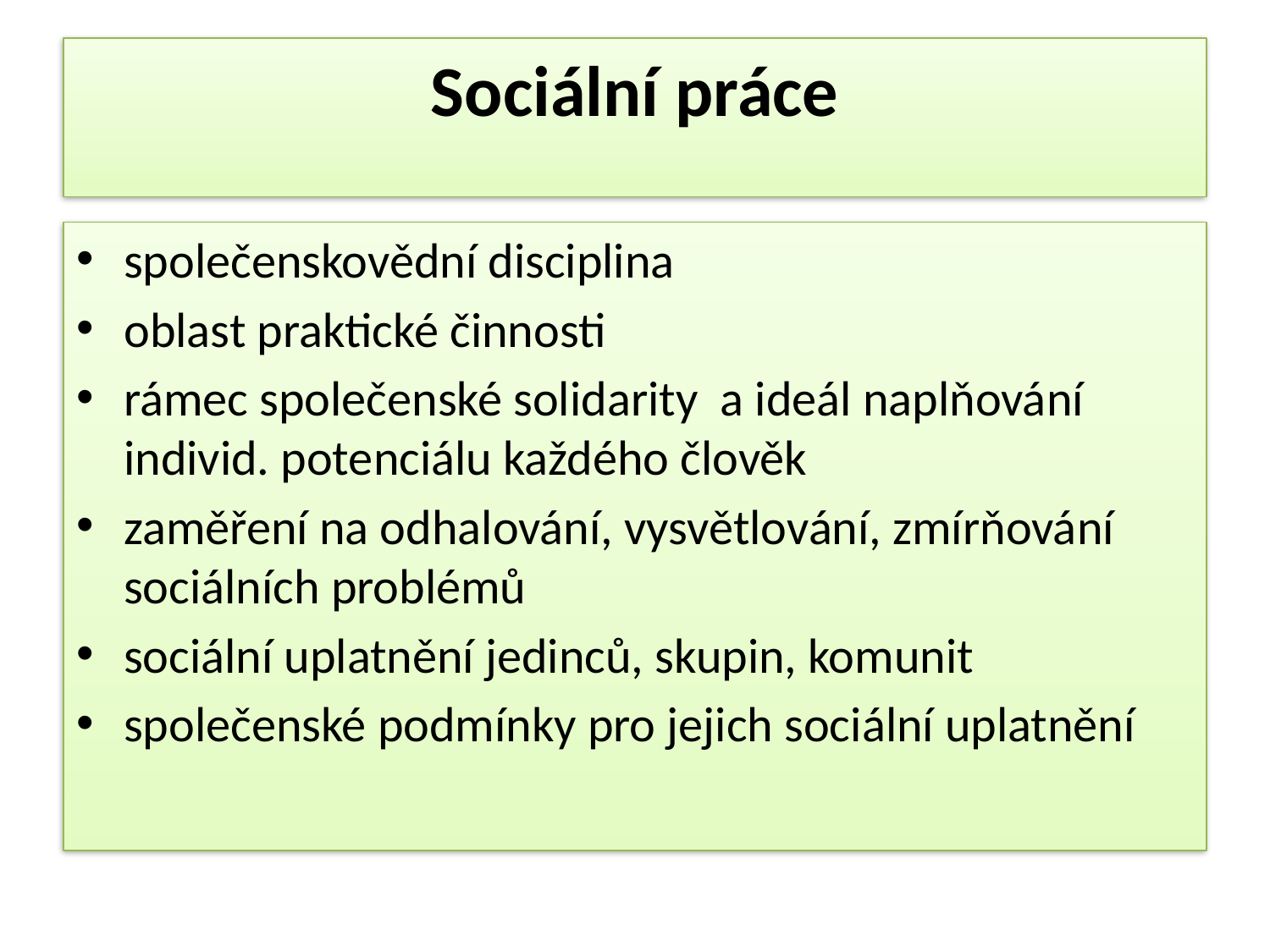

# Sociální práce
společenskovědní disciplina
oblast praktické činnosti
rámec společenské solidarity  a ideál naplňování individ. potenciálu každého člověk
zaměření na odhalování, vysvětlování, zmírňování sociálních problémů
sociální uplatnění jedinců, skupin, komunit
společenské podmínky pro jejich sociální uplatnění